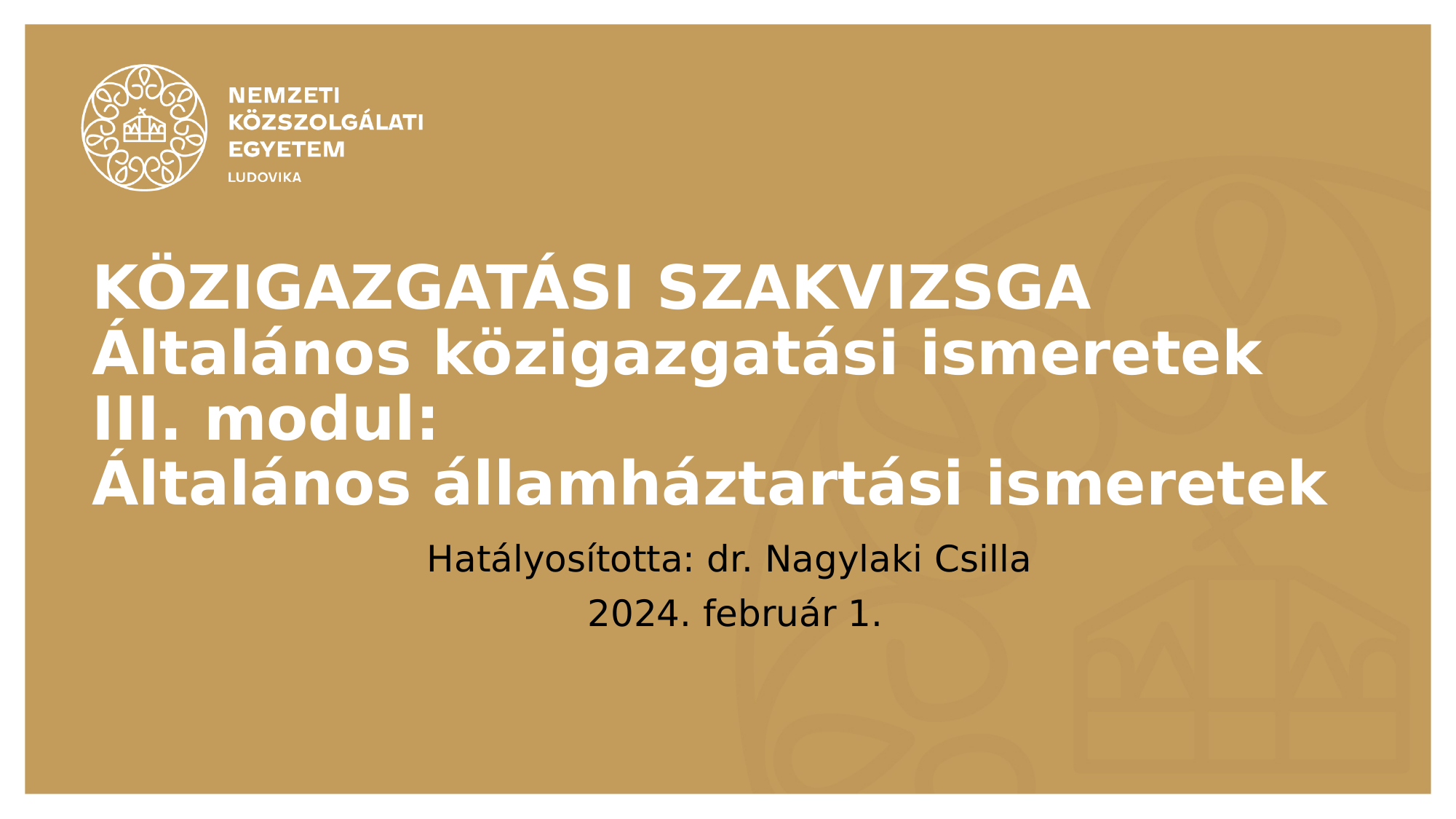

# KÖZIGAZGATÁSI SZAKVIZSGA Általános közigazgatási ismeretek III. modul: Általános államháztartási ismeretek
Hatályosította: dr. Nagylaki Csilla
 2024. február 1.